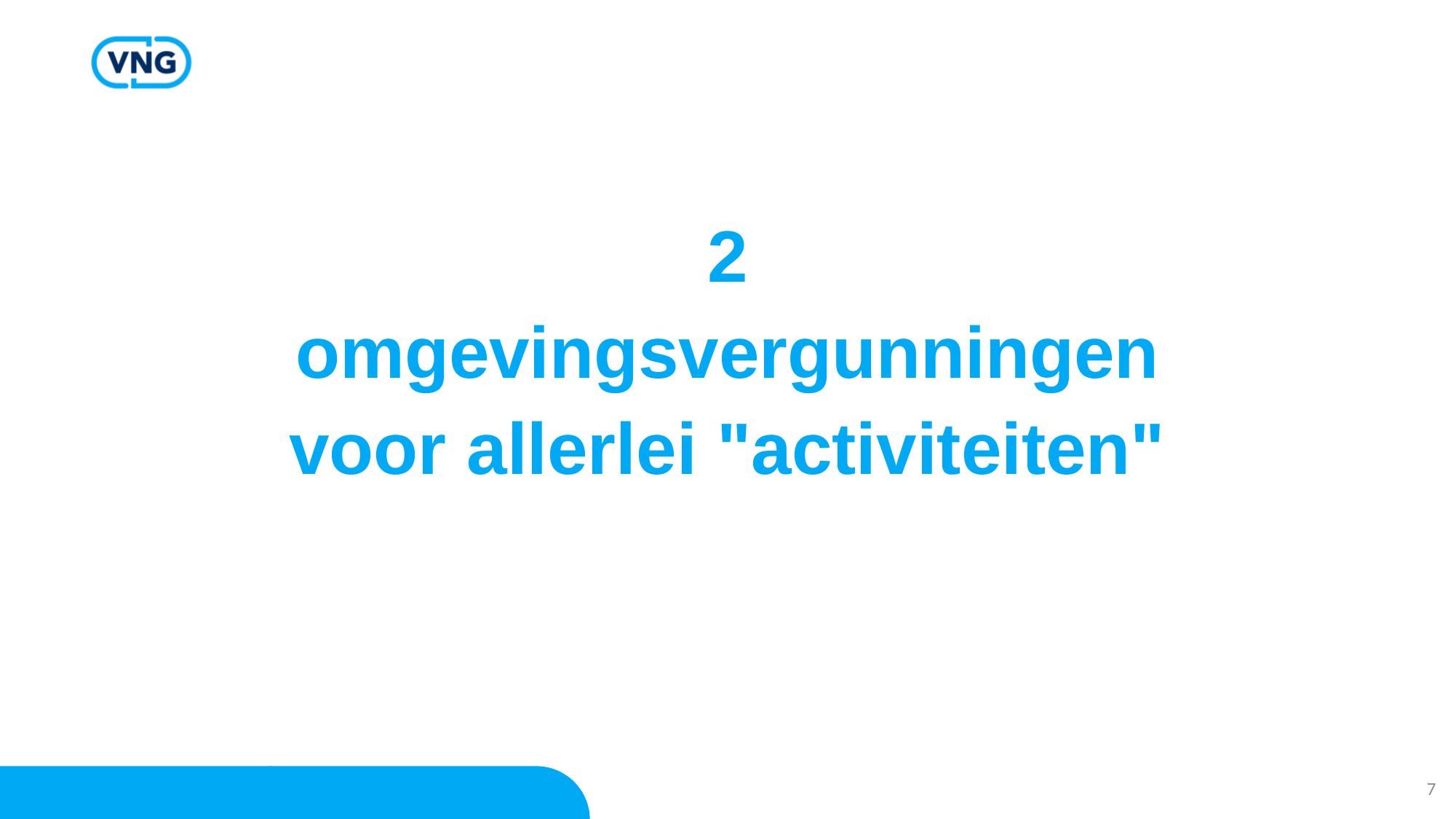

# 2 omgevingsvergunningen voor allerlei "activiteiten"
7